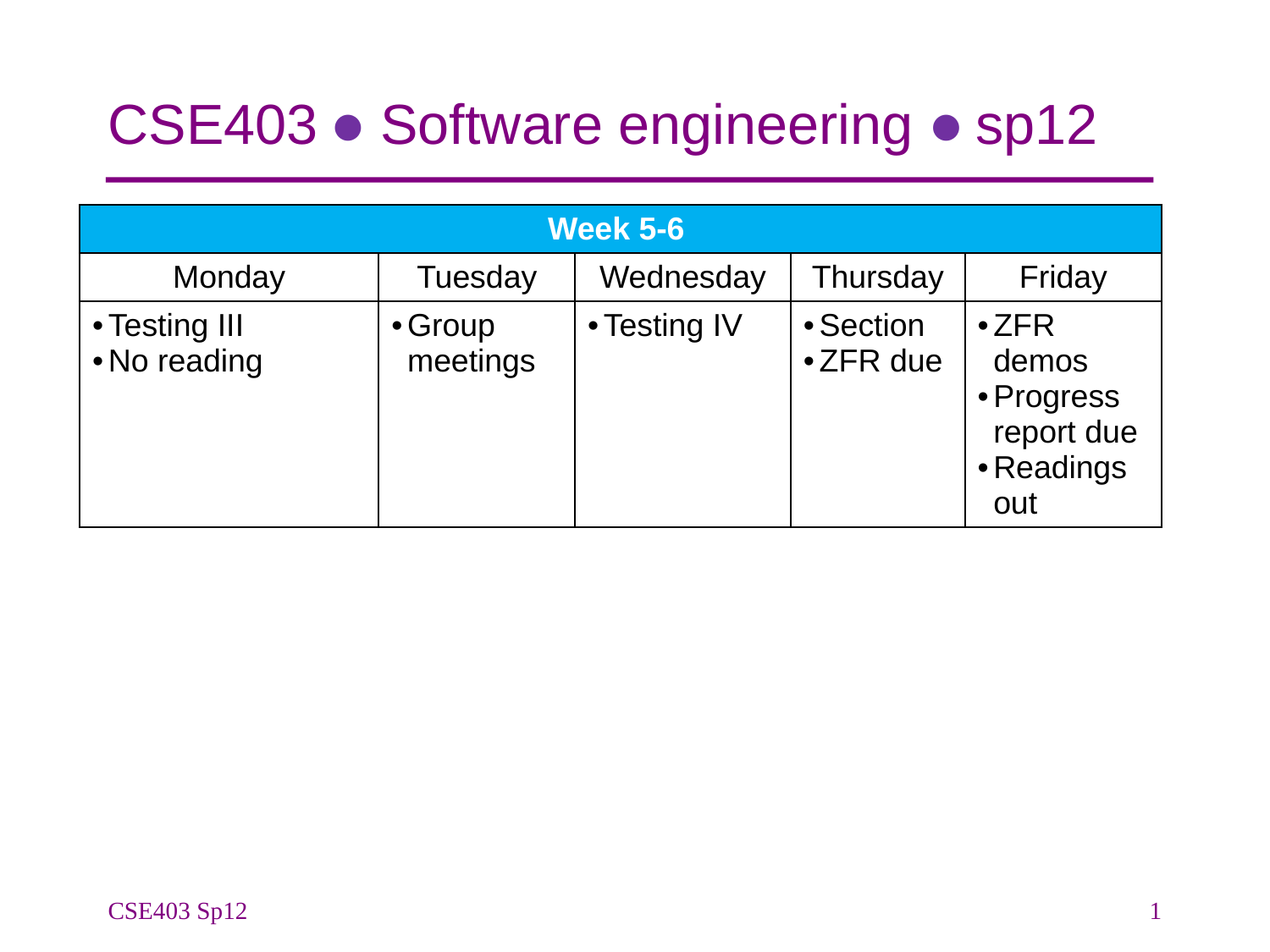

# CSE403 ● Software engineering ● sp12
| Week 5-6 |  |  |  |  |
| --- | --- | --- | --- | --- |
| Monday | Tuesday | Wednesday | Thursday | Friday |
| Testing III No reading | Group meetings | Testing IV | Section ZFR due | ZFR demos Progress report due Readings out |
CSE403 Sp12
1